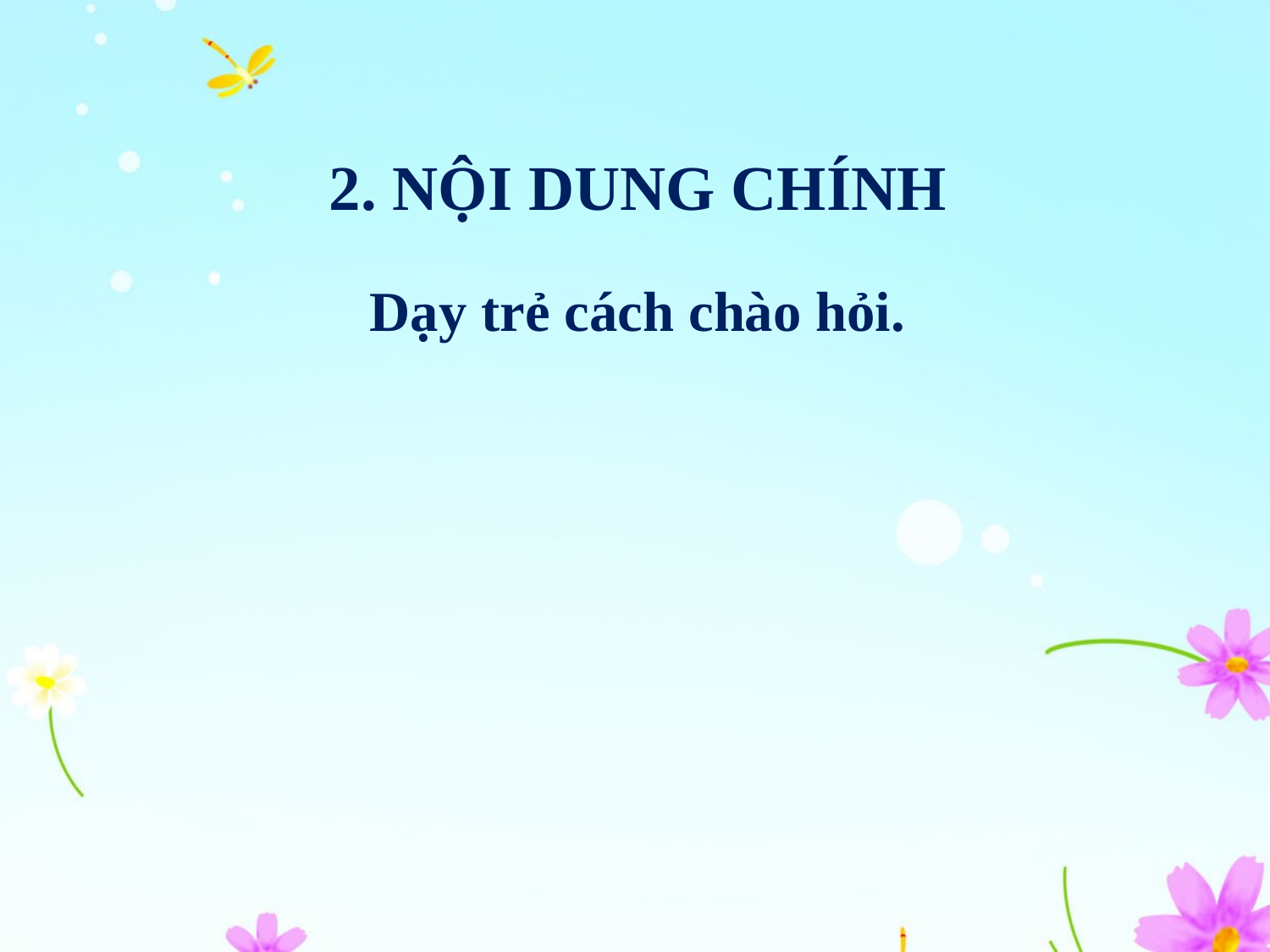

# 2. NỘI DUNG CHÍNH
Dạy trẻ cách chào hỏi.